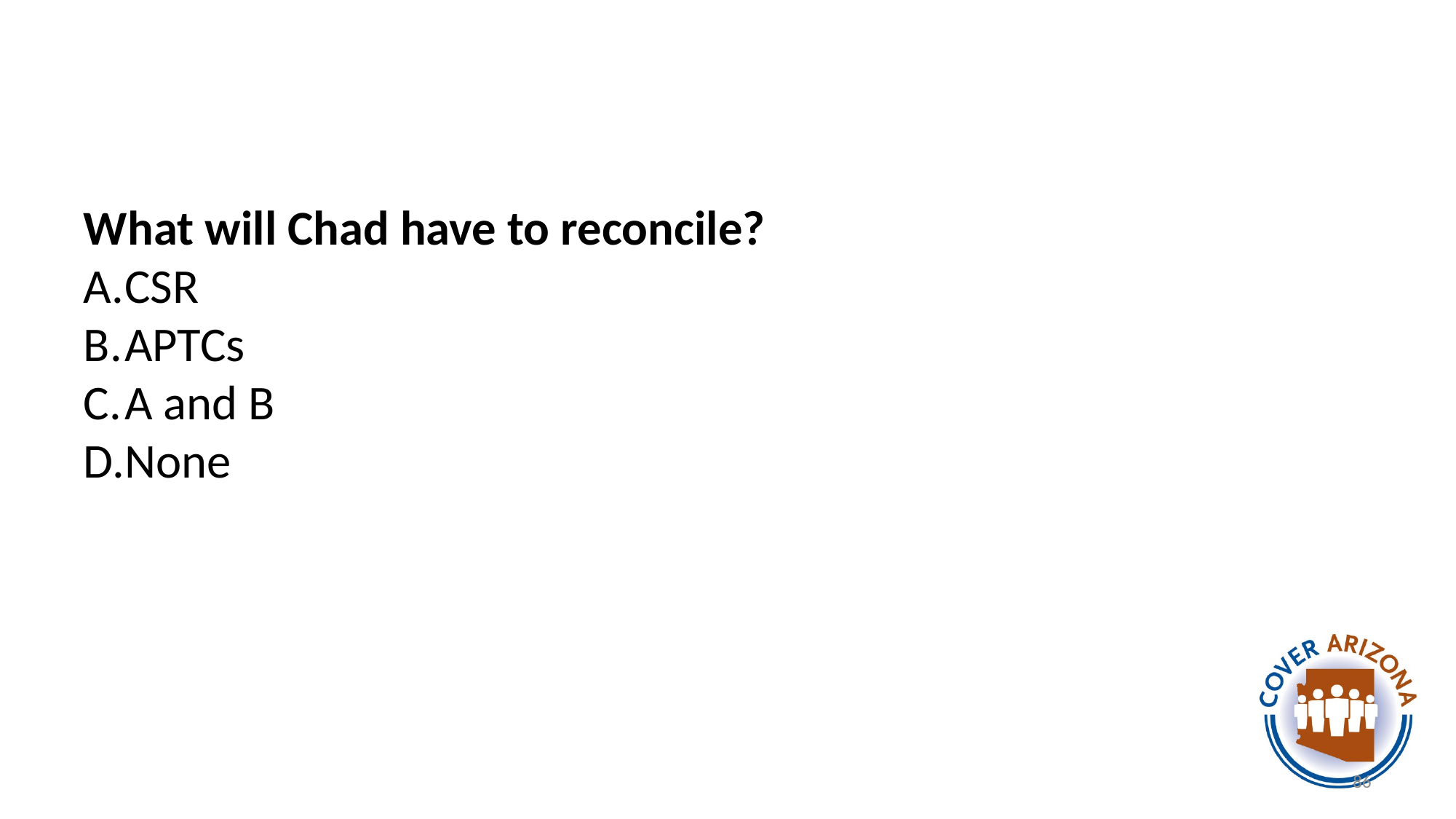

#
What will Chad have to reconcile?
CSR
APTCs
A and B
None

86